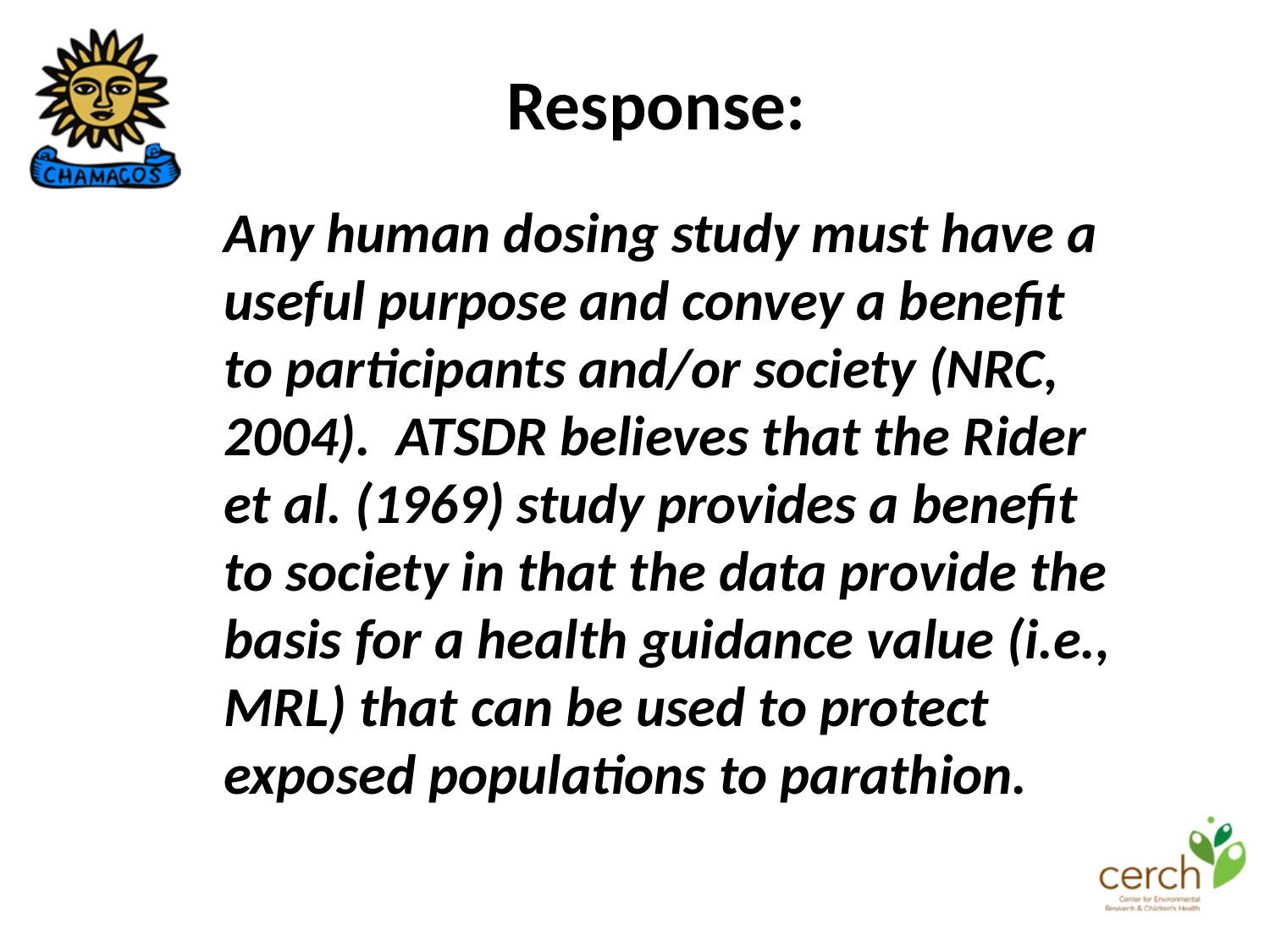

Response:
Any human dosing study must have a useful purpose and convey a benefit to participants and/or society (NRC, 2004).  ATSDR believes that the Rider et al. (1969) study provides a benefit to society in that the data provide the basis for a health guidance value (i.e., MRL) that can be used to protect exposed populations to parathion.